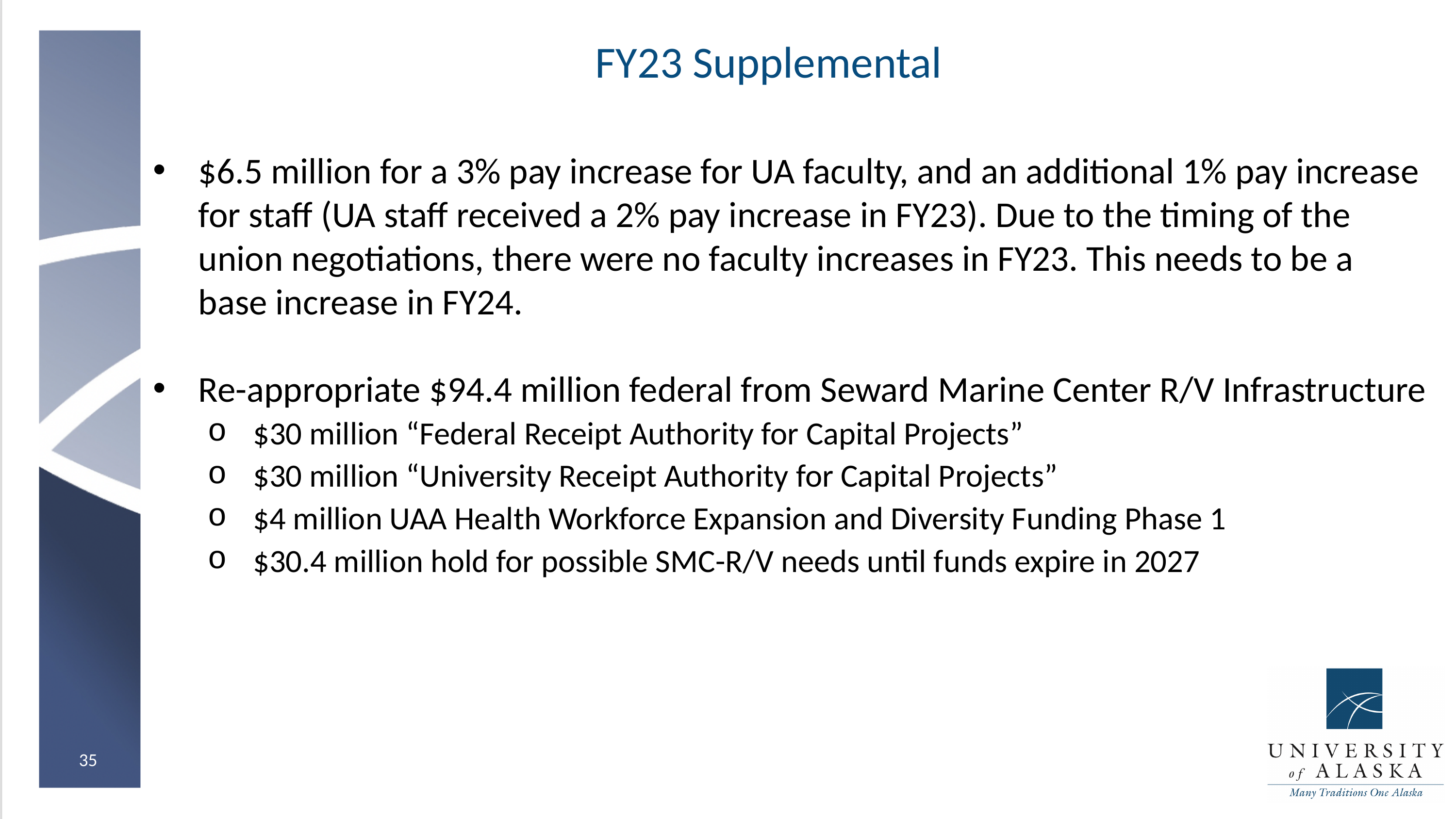

# FY23 Supplemental
$6.5 million for a 3% pay increase for UA faculty, and an additional 1% pay increase for staff (UA staff received a 2% pay increase in FY23). Due to the timing of the union negotiations, there were no faculty increases in FY23. This needs to be a base increase in FY24.

Re-appropriate $94.4 million federal from Seward Marine Center R/V Infrastructure
$30 million “Federal Receipt Authority for Capital Projects”
$30 million “University Receipt Authority for Capital Projects”
$4 million UAA Health Workforce Expansion and Diversity Funding Phase 1
$30.4 million hold for possible SMC-R/V needs until funds expire in 2027

35